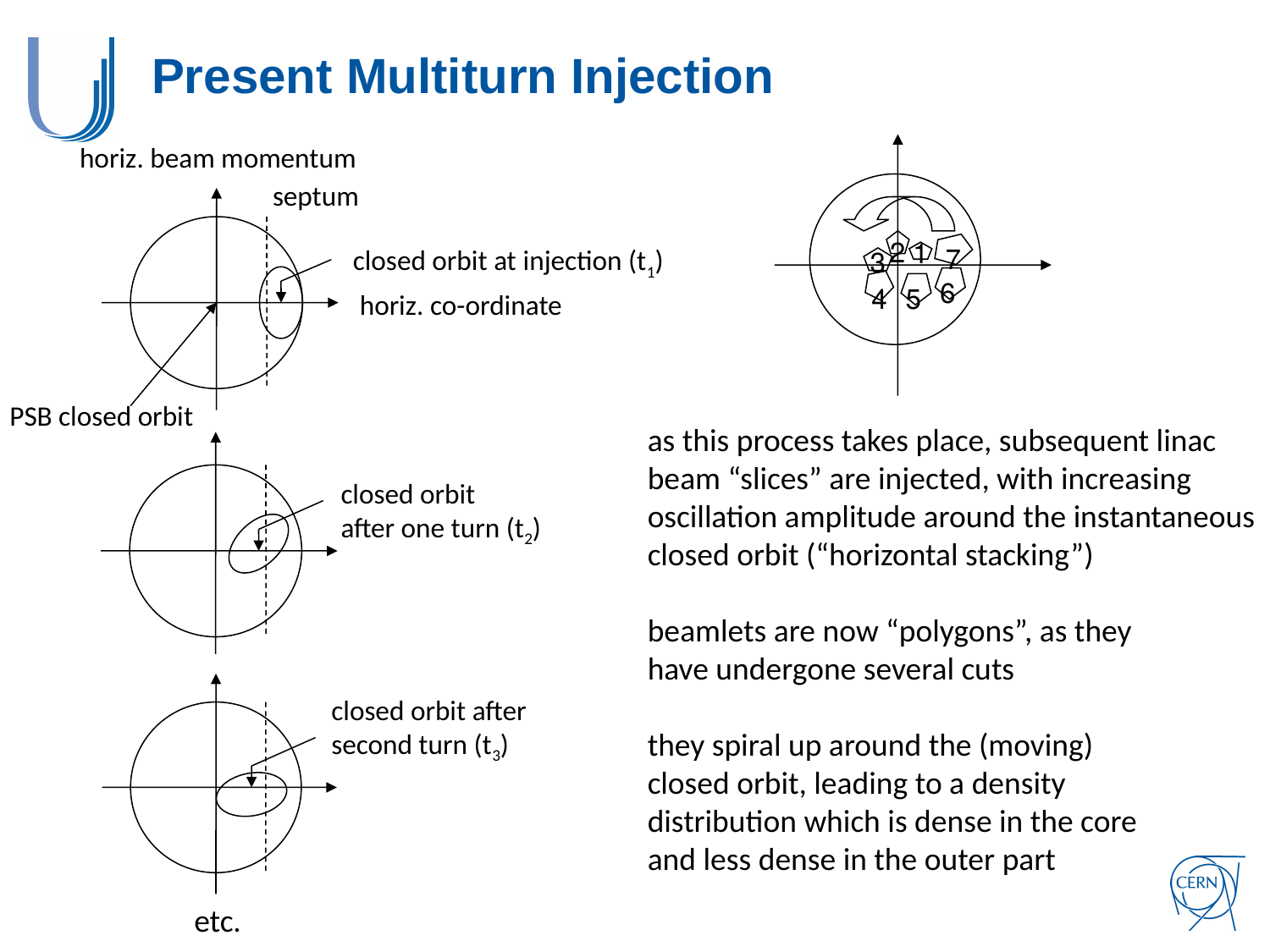

# Present Multiturn Injection
horiz. beam momentum

2

7

1
3

6

4
5
septum

 closed orbit at injection (t1)
horiz. co-ordinate
 PSB closed orbit
as this process takes place, subsequent linac
beam “slices” are injected, with increasing
oscillation amplitude around the instantaneous
closed orbit (“horizontal stacking”)

beamlets are now “polygons”, as they
have undergone several cuts

they spiral up around the (moving)
closed orbit, leading to a density
distribution which is dense in the core
and less dense in the outer part

closed orbit
after one turn (t2)

closed orbit after
second turn (t3)
etc.